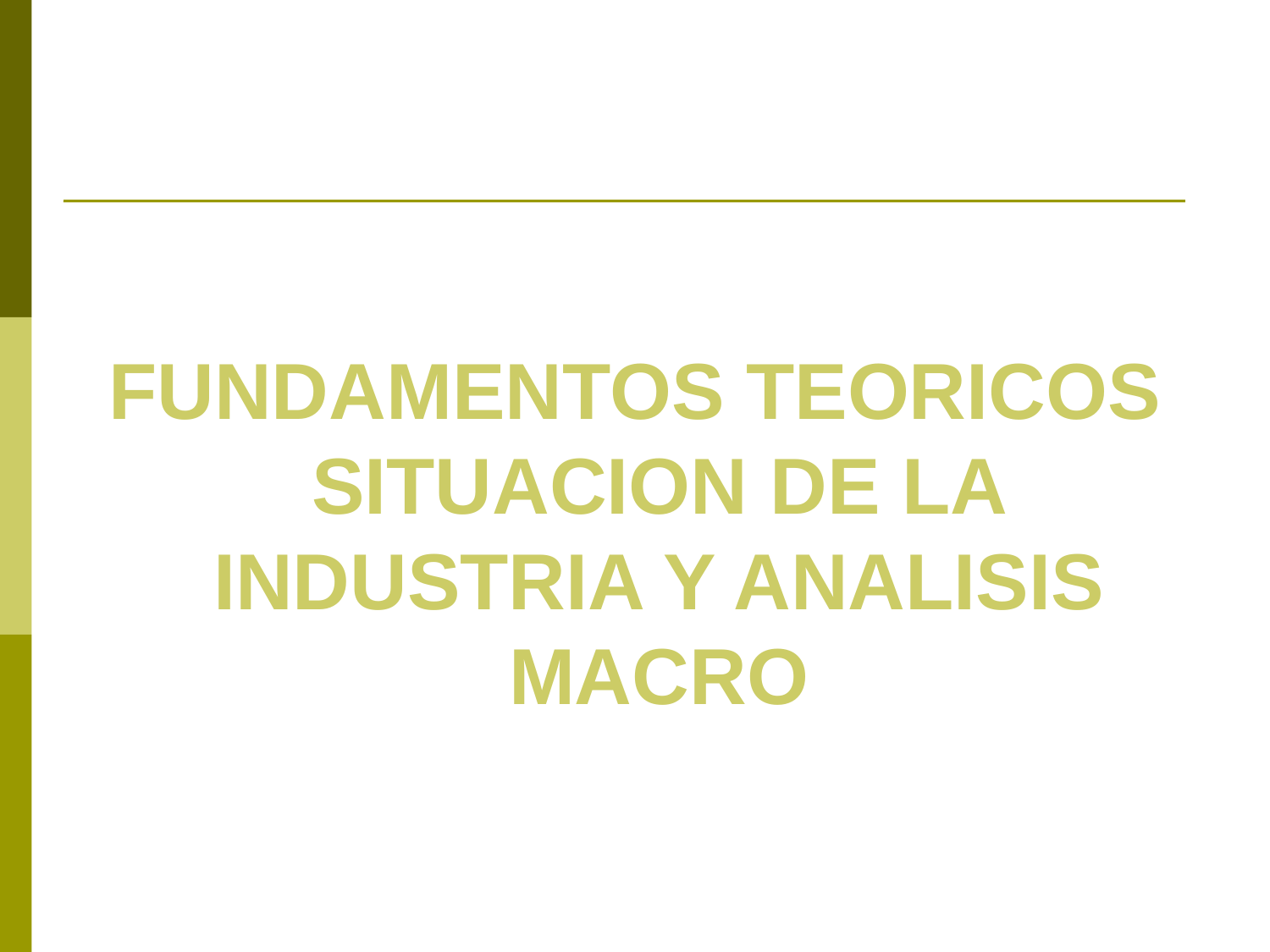

FUNDAMENTOS TEORICOS SITUACION DE LA INDUSTRIA Y ANALISIS MACRO